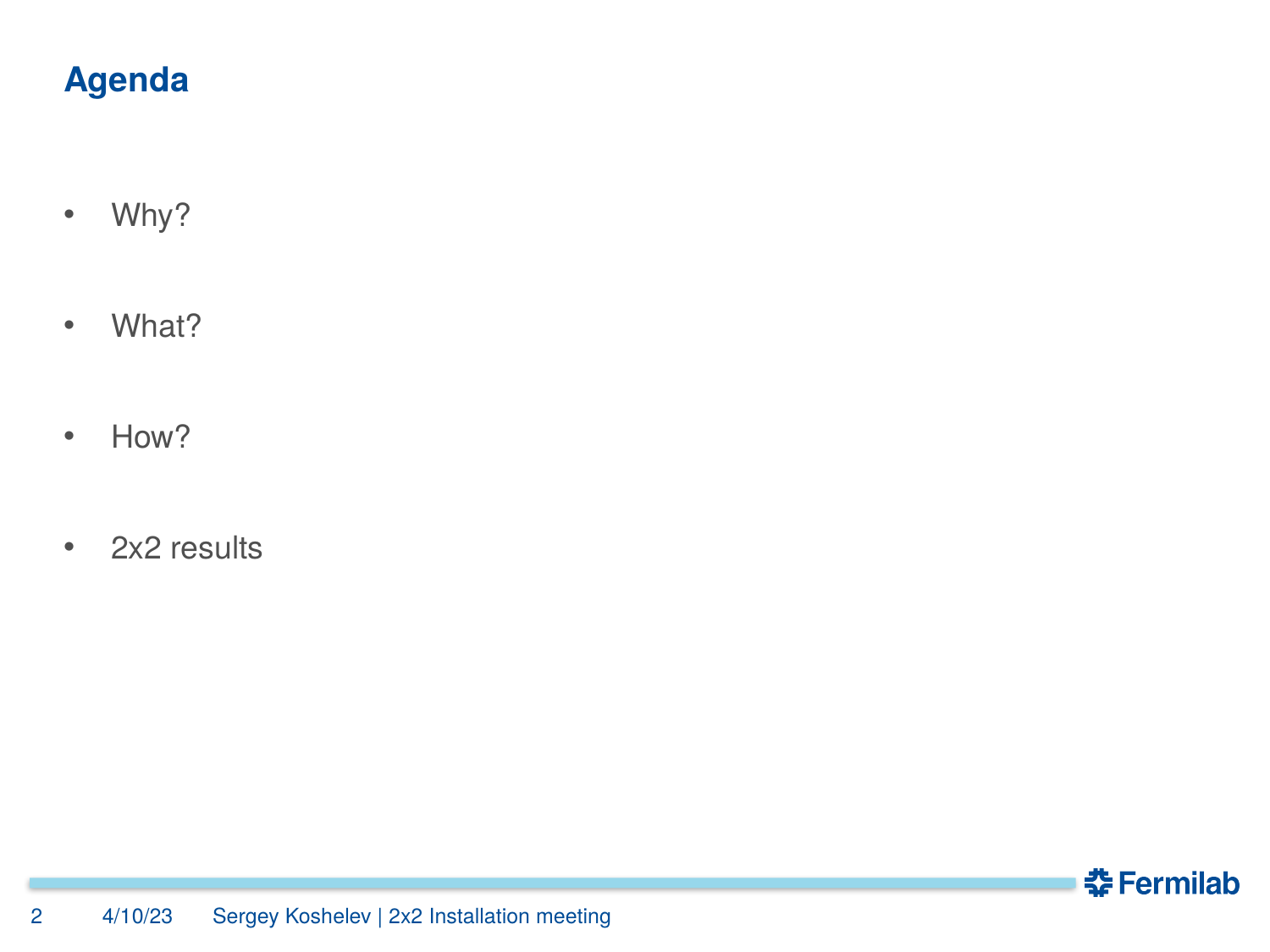

# Agenda

Why?

What?

How?

2x2 results

2
4/10/23
Sergey Koshelev | 2x2 Installation meeting